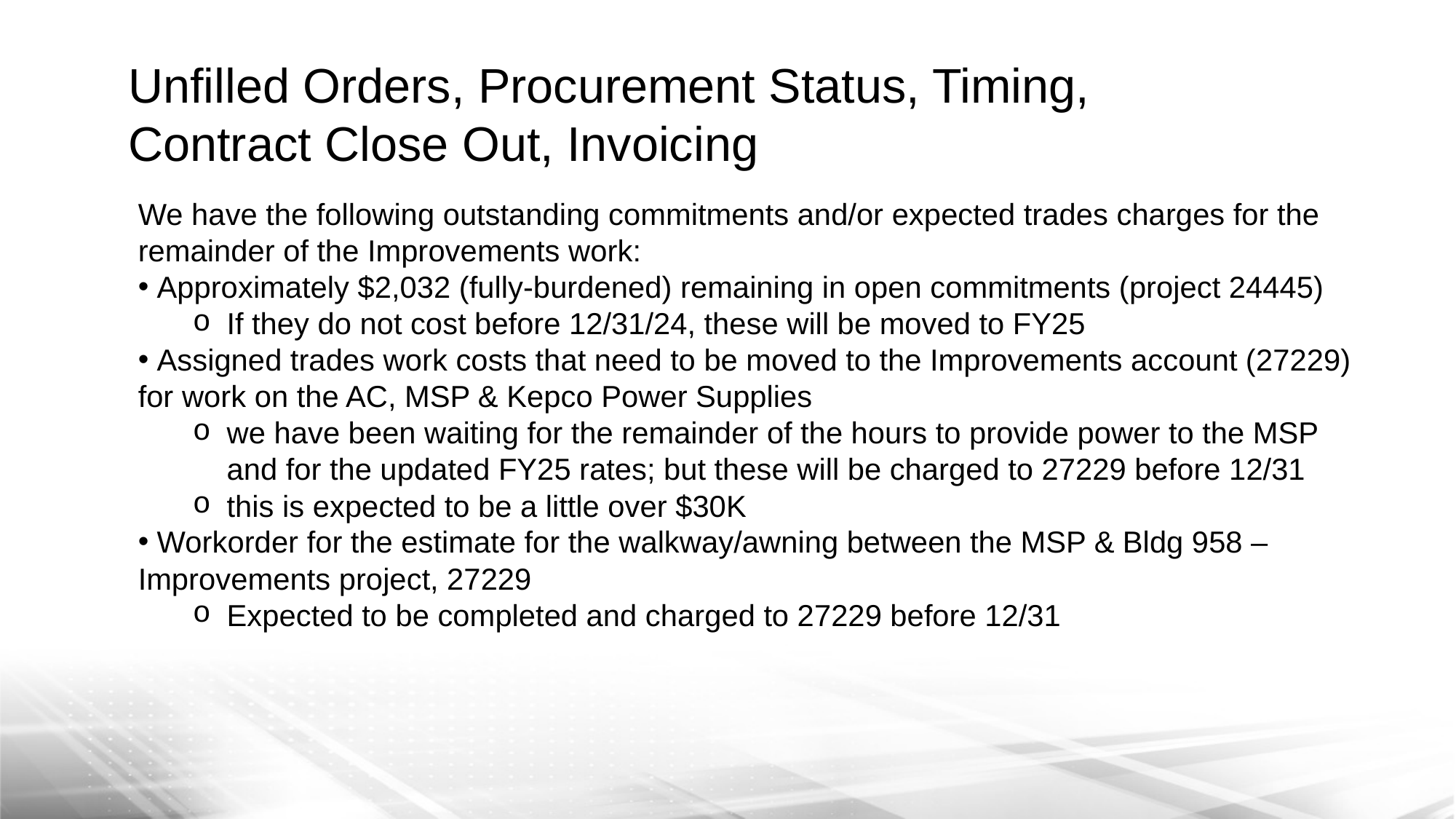

Unfilled Orders, Procurement Status, Timing,
Contract Close Out, Invoicing
We have the following outstanding commitments and/or expected trades charges for the remainder of the Improvements work:
 Approximately $2,032 (fully-burdened) remaining in open commitments (project 24445)
If they do not cost before 12/31/24, these will be moved to FY25
 Assigned trades work costs that need to be moved to the Improvements account (27229) for work on the AC, MSP & Kepco Power Supplies
we have been waiting for the remainder of the hours to provide power to the MSP and for the updated FY25 rates; but these will be charged to 27229 before 12/31
this is expected to be a little over $30K
 Workorder for the estimate for the walkway/awning between the MSP & Bldg 958 – Improvements project, 27229
Expected to be completed and charged to 27229 before 12/31